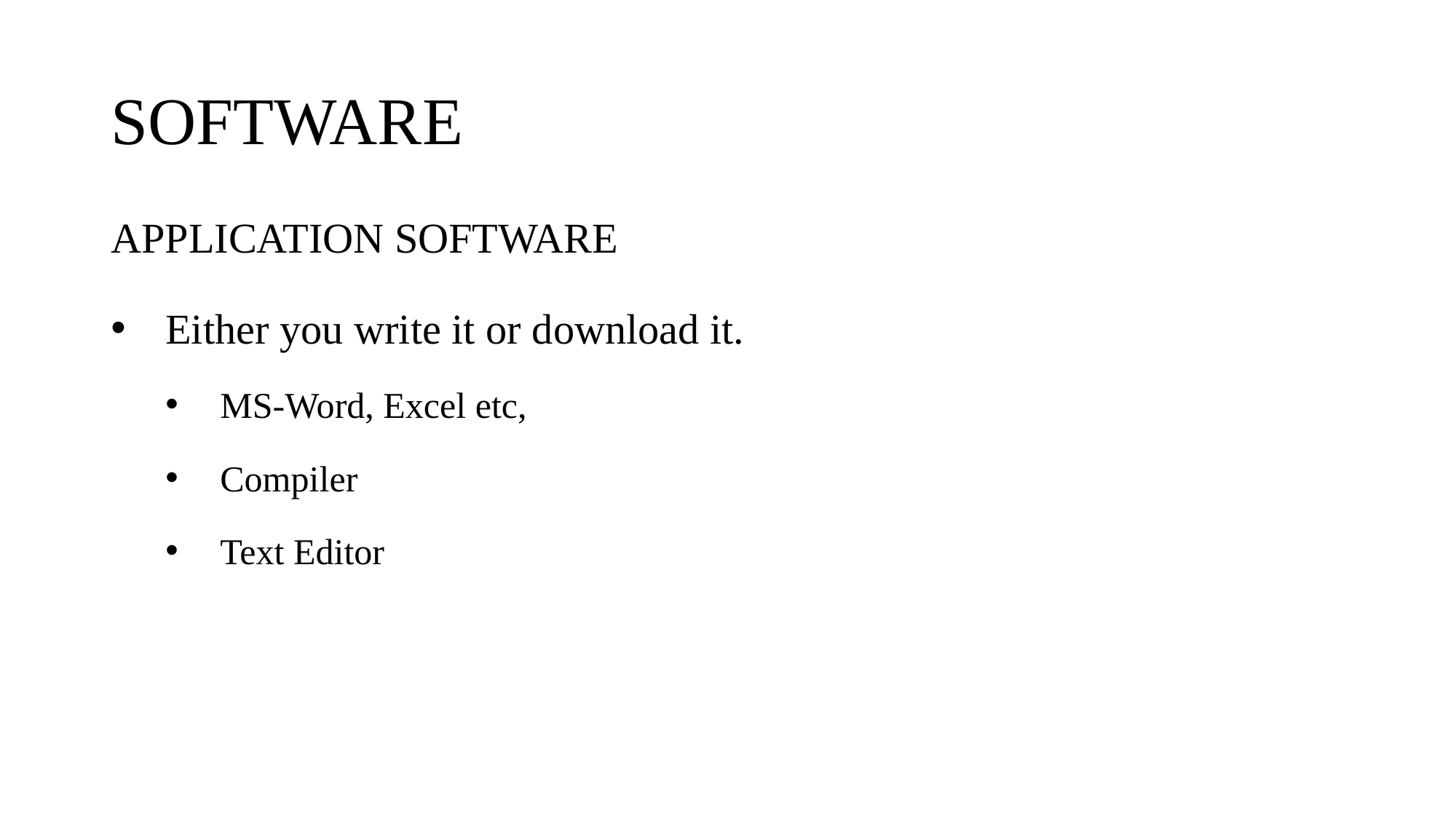

# SOFTWARE
APPLICATION SOFTWARE
Either you write it or download it.
MS-Word, Excel etc,
Compiler
Text Editor